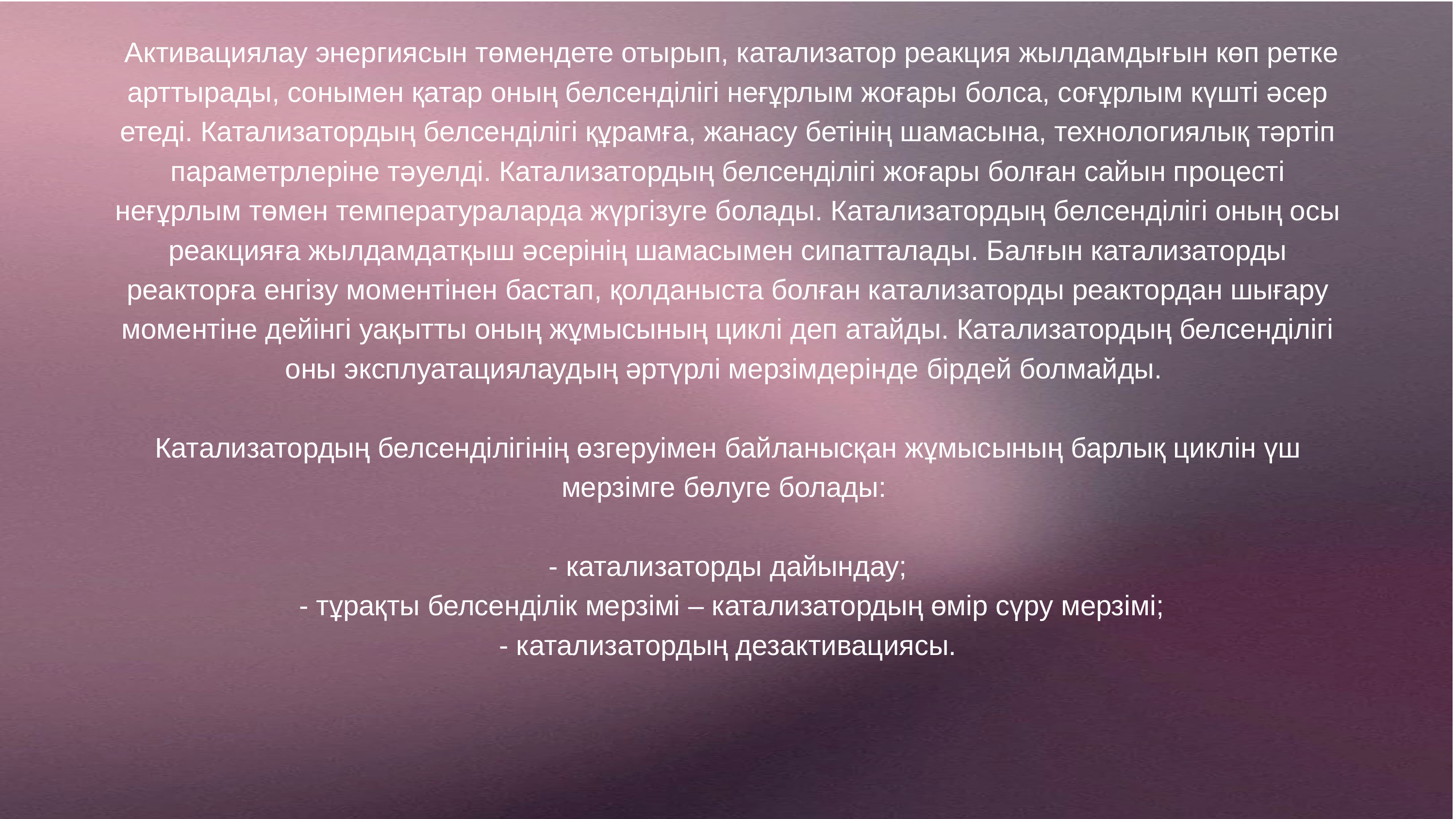

Активациялау энергиясын төмендете отырып, катализатор реакция жылдамдығын көп ретке арттырады, сонымен қатар оның белсенділігі неғұрлым жоғары болса, соғұрлым күшті әсер етеді. Катализатордың белсенділігі құрамға, жанасу бетінің шамасына, технологиялық тәртіп параметрлеріне тәуелді. Катализатордың белсенділігі жоғары болған сайын процесті неғұрлым төмен температураларда жүргізуге болады. Катализатордың белсенділігі оның осы реакцияға жылдамдатқыш әсерінің шамасымен сипатталады. Балғын катализаторды реакторға енгізу моментінен бастап, қолданыста болған катализаторды реактордан шығару моментіне дейінгі уақытты оның жұмысының циклі деп атайды. Катализатордың белсенділігі оны эксплуатациялаудың әртүрлі мерзімдерінде бірдей болмайды.

Катализатордың белсенділігінің өзгеруімен байланысқан жұмысының барлық циклін үш мерзімге бөлуге болады:

 - катализаторды дайындау;
 - тұрақты белсенділік мерзімі – катализатордың өмір сүру мерзімі;
 - катализатордың дезактивациясы.